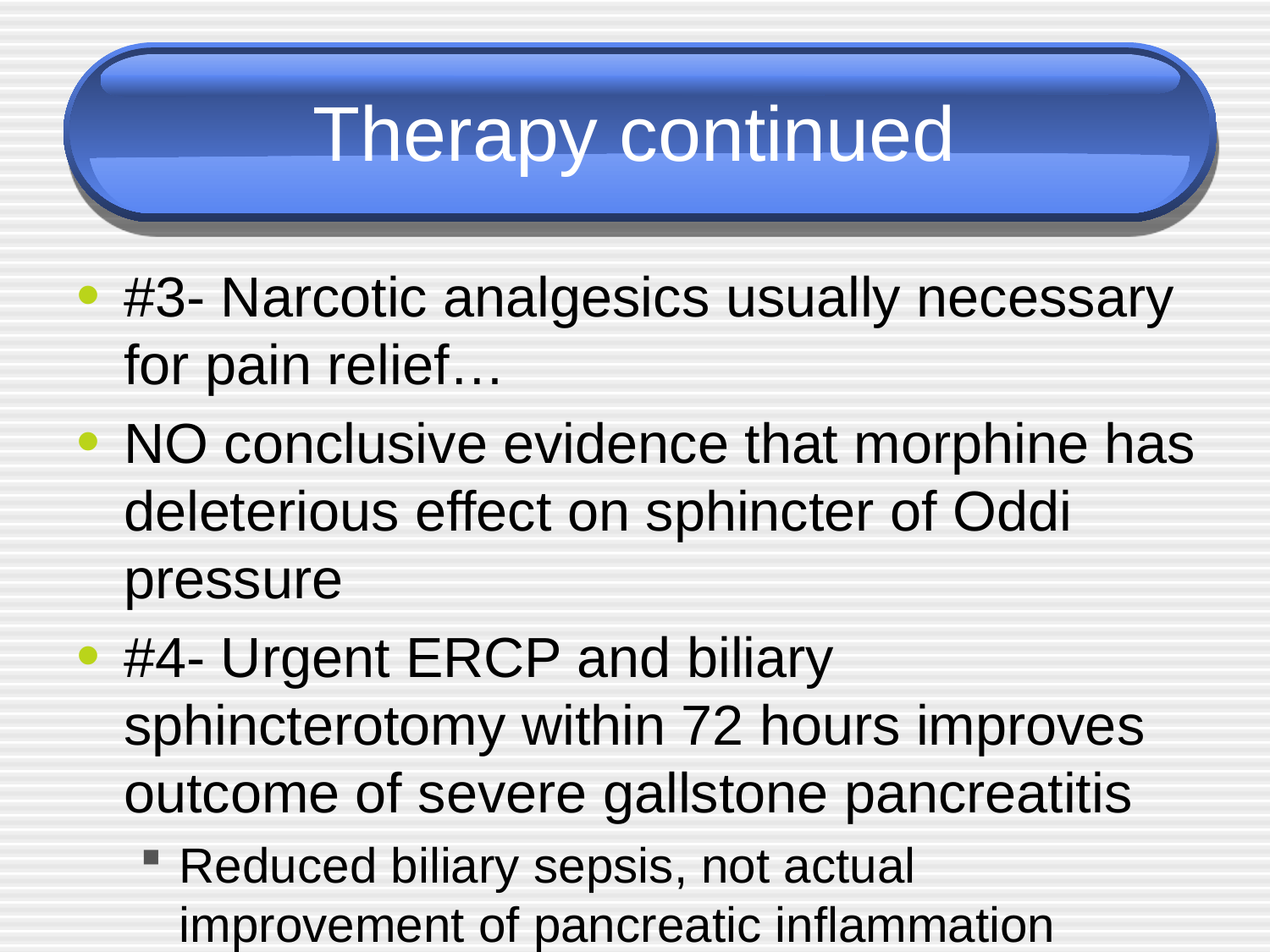

# Therapy continued
#3- Narcotic analgesics usually necessary for pain relief…
NO conclusive evidence that morphine has deleterious effect on sphincter of Oddi pressure
#4- Urgent ERCP and biliary sphincterotomy within 72 hours improves outcome of severe gallstone pancreatitis
Reduced biliary sepsis, not actual improvement of pancreatic inflammation
#5- Don’t forget PPI to prevent stress ulcer